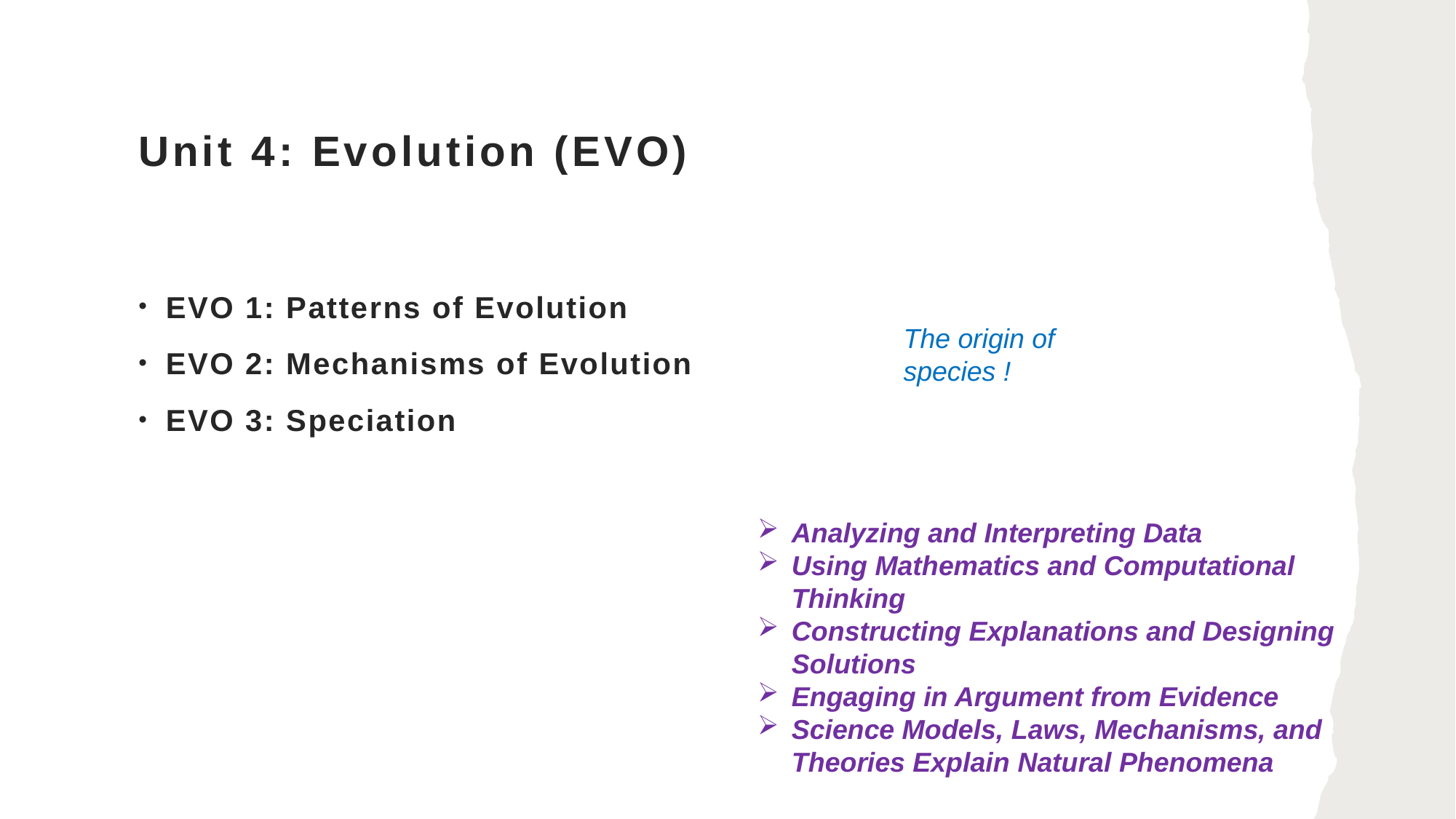

# Unit 4: Evolution (EVO)

EVO 1: Patterns of Evolution
EVO 2: Mechanisms of Evolution
EVO 3: Speciation

The origin of species !
Analyzing and Interpreting Data
Using Mathematics and Computational Thinking
Constructing Explanations and Designing Solutions
Engaging in Argument from Evidence
Science Models, Laws, Mechanisms, and Theories Explain Natural Phenomena